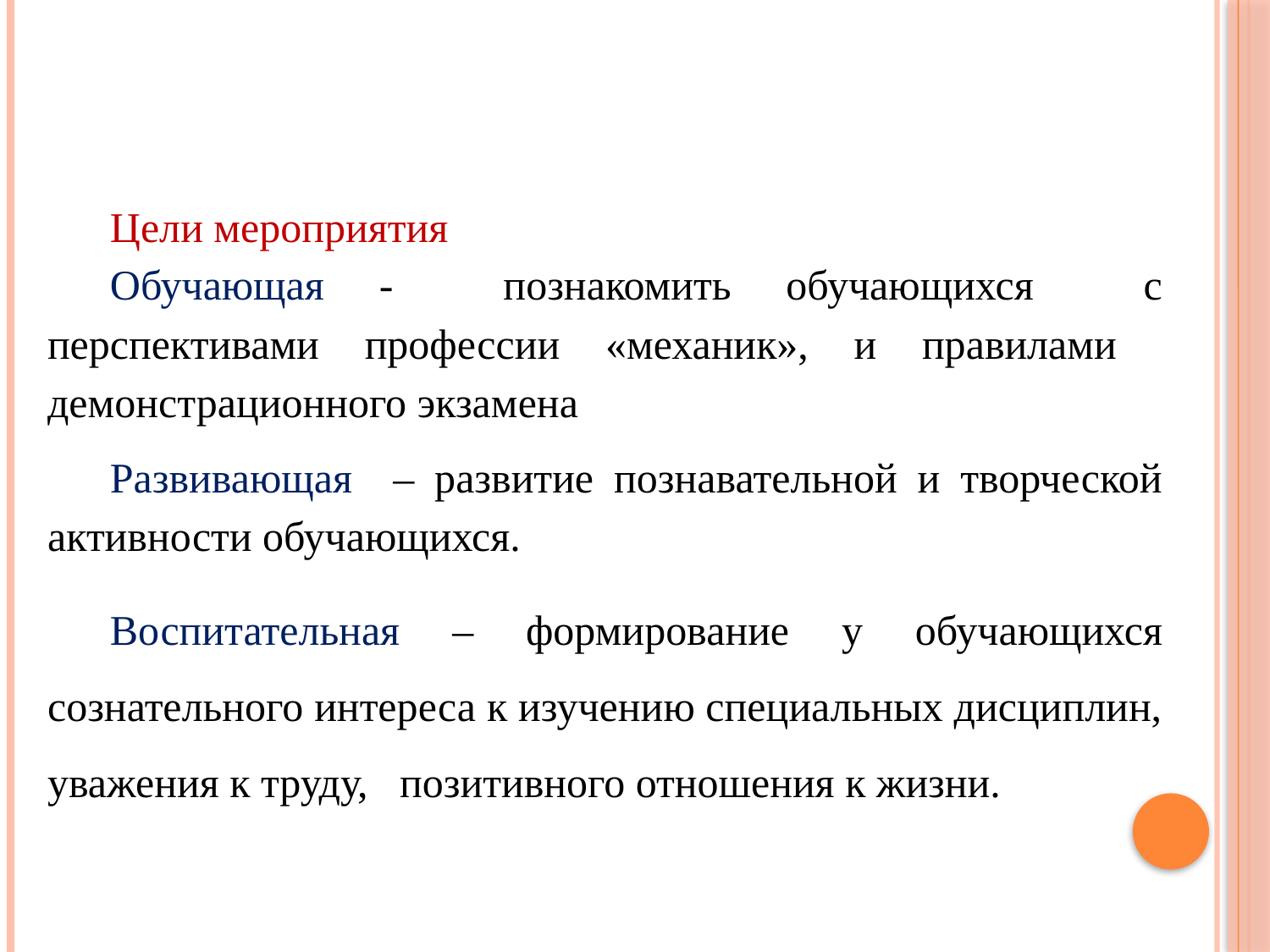

Цели мероприятия
Обучающая -  познакомить обучающихся  с перспективами профессии «механик», и правилами  демонстрационного экзамена
Развивающая  – развитие познавательной и творческой активности обучающихся.
Воспитательная – формирование у обучающихся сознательного интереса к изучению специальных дисциплин, уважения к труду,   позитивного отношения к жизни.